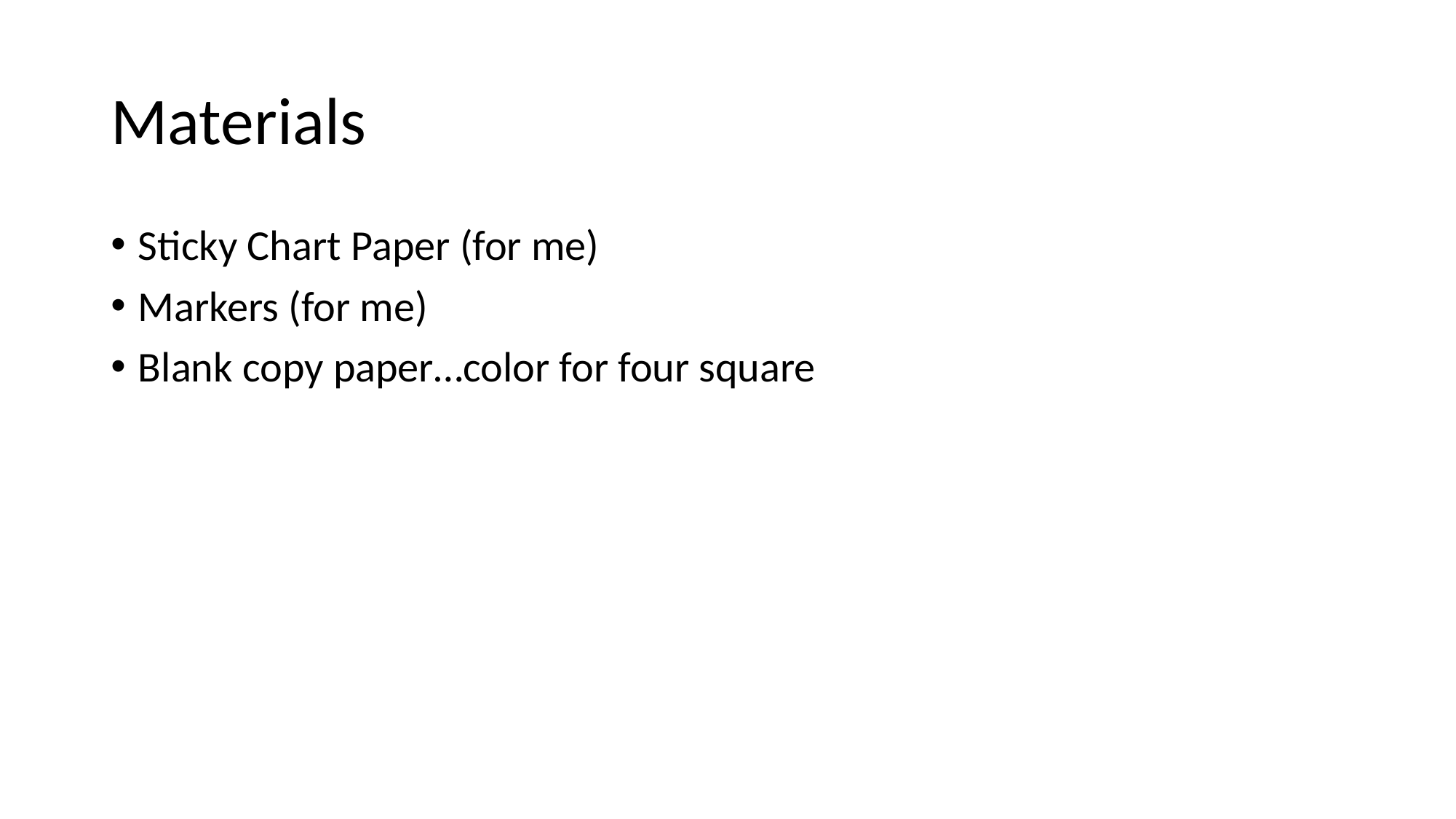

# Materials
Sticky Chart Paper (for me)
Markers (for me)
Blank copy paper…color for four square